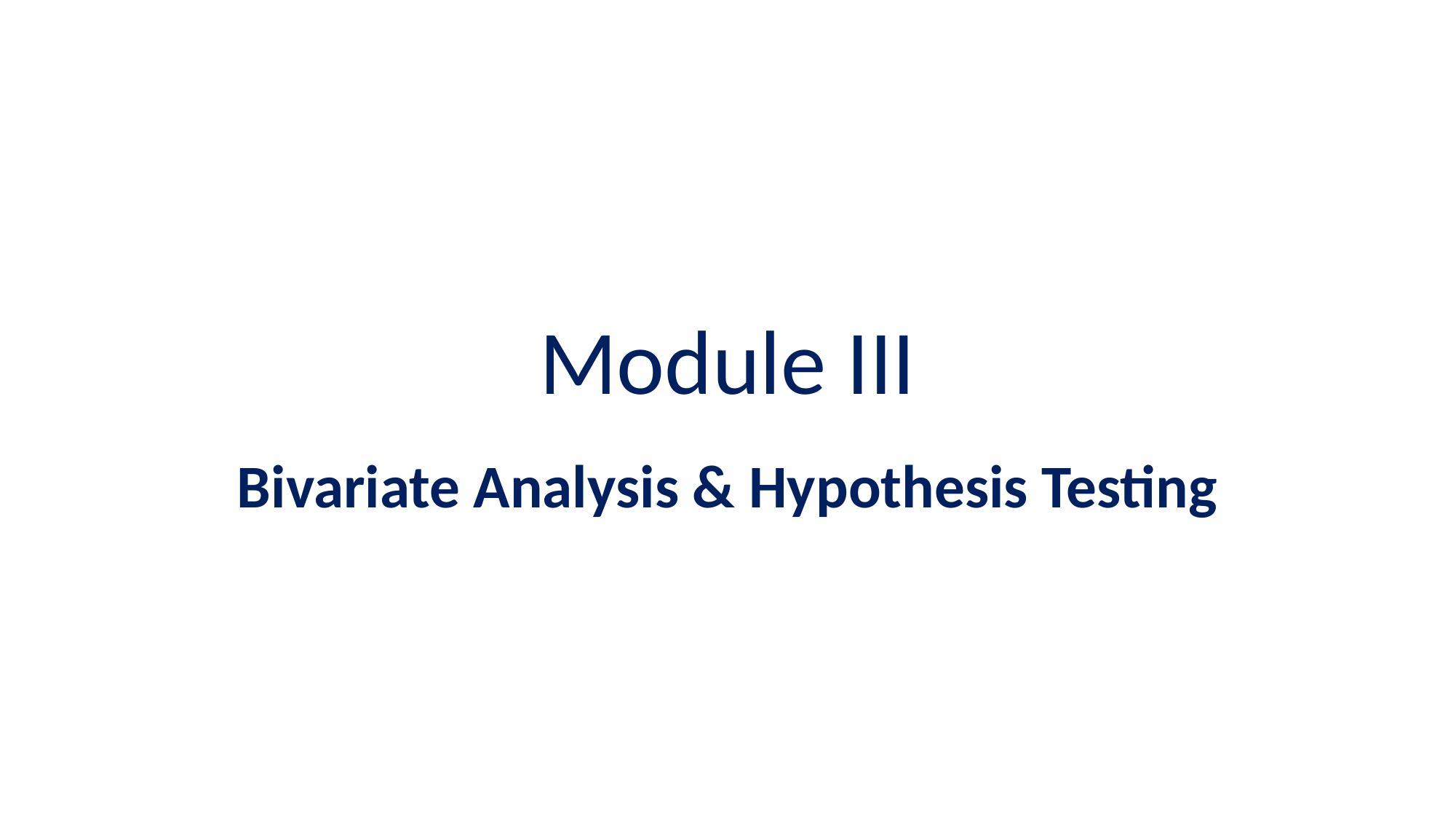

# Module III
Bivariate Analysis & Hypothesis Testing